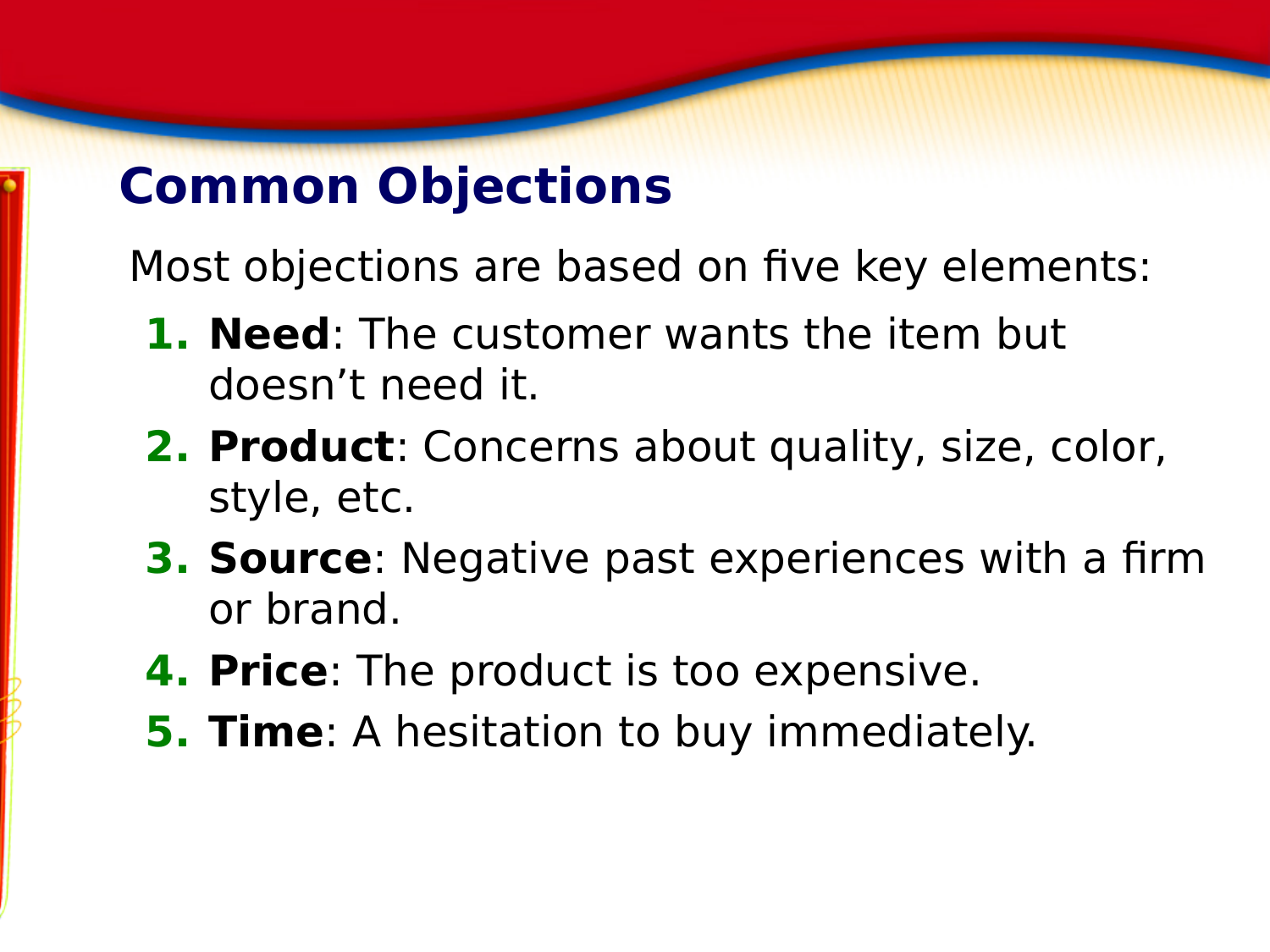

# Common Objections
Most objections are based on five key elements:
Need: The customer wants the item but doesn’t need it.
Product: Concerns about quality, size, color, style, etc.
Source: Negative past experiences with a firm or brand.
Price: The product is too expensive.
Time: A hesitation to buy immediately.